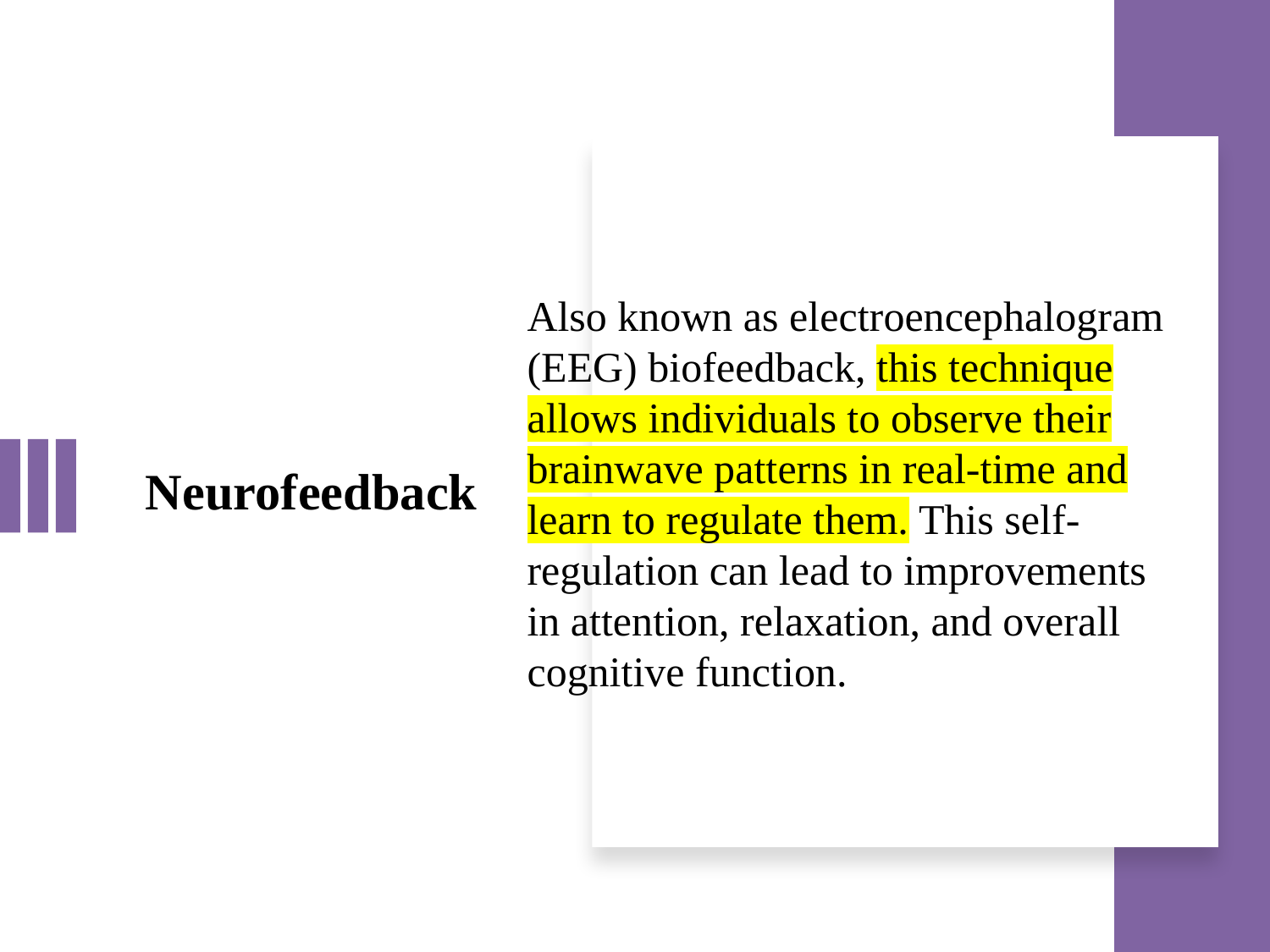

Also known as electroencephalogram (EEG) biofeedback, this technique allows individuals to observe their brainwave patterns in real-time and learn to regulate them. This self-regulation can lead to improvements in attention, relaxation, and overall cognitive function.
# Neurofeedback